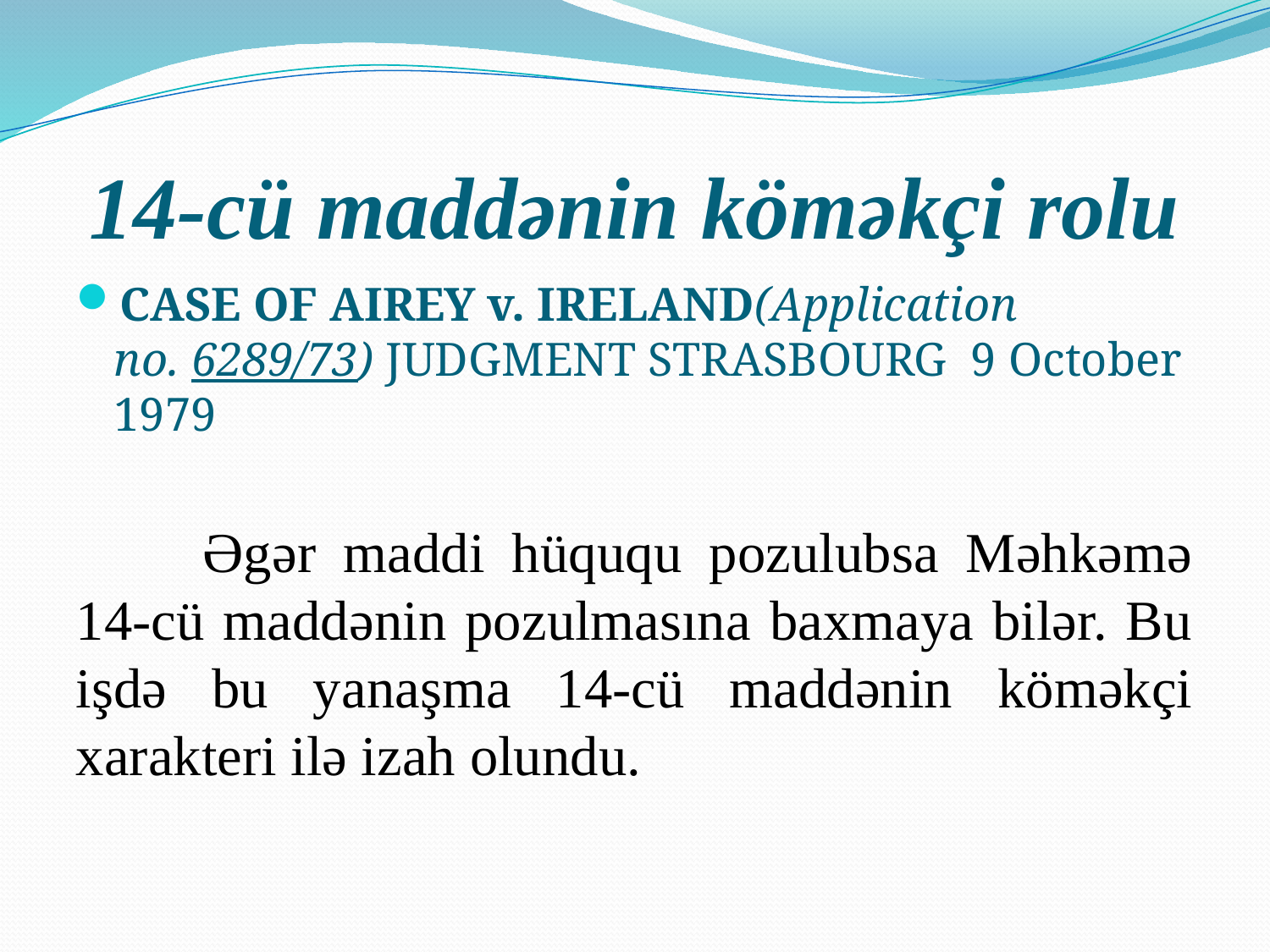

# 14-cü maddənin köməkçi rolu
CASE OF AIREY v. IRELAND(Application no. 6289/73) JUDGMENT STRASBOURG  9 October 1979

	Əgər maddi hüququ pozulubsa Məhkəmə 14-cü maddənin pozulmasına baxmaya bilər. Bu işdə bu yanaşma 14-cü maddənin köməkçi xarakteri ilə izah olundu.